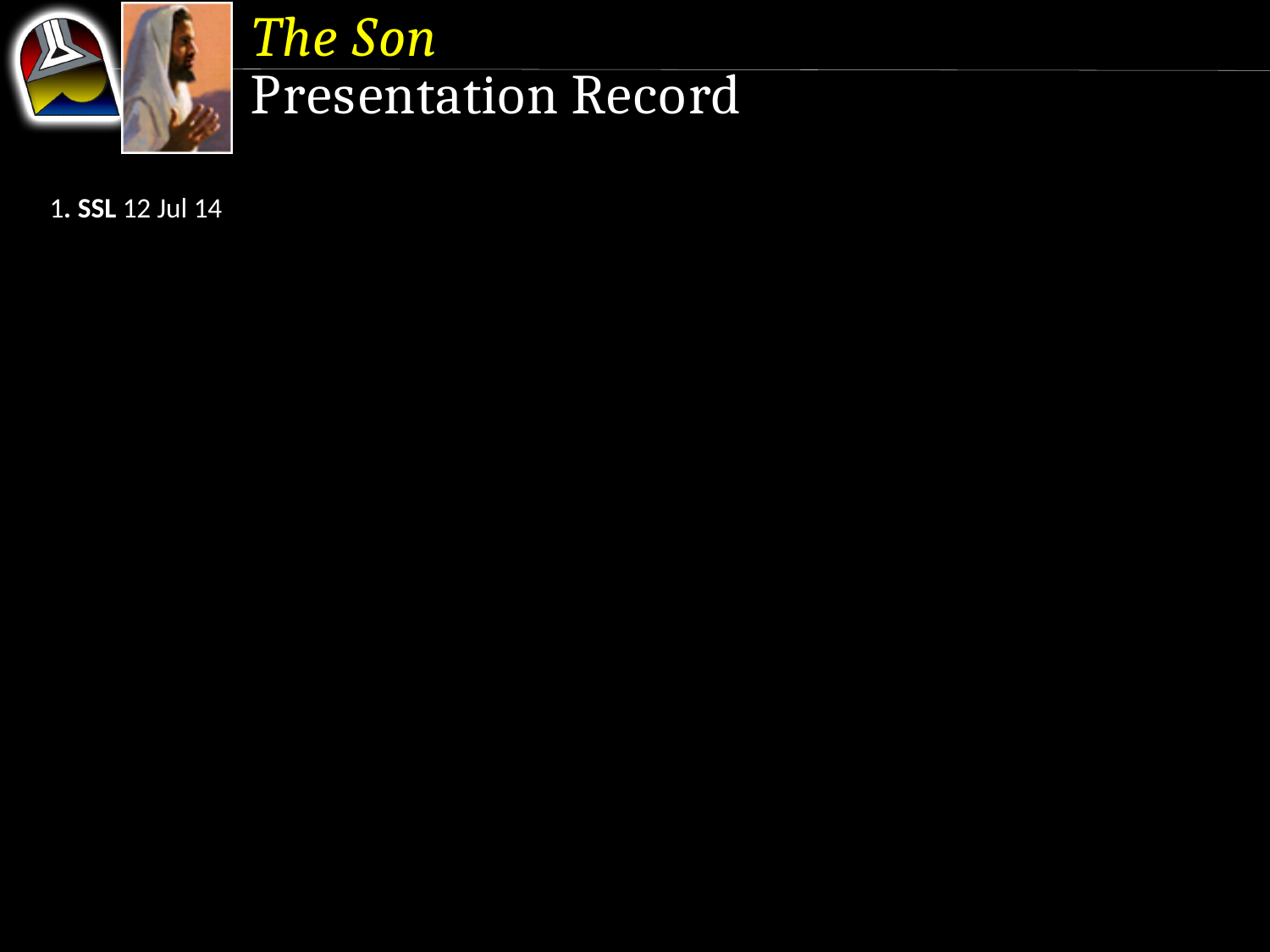

The Son
Presentation Record
1. SSL 12 Jul 14